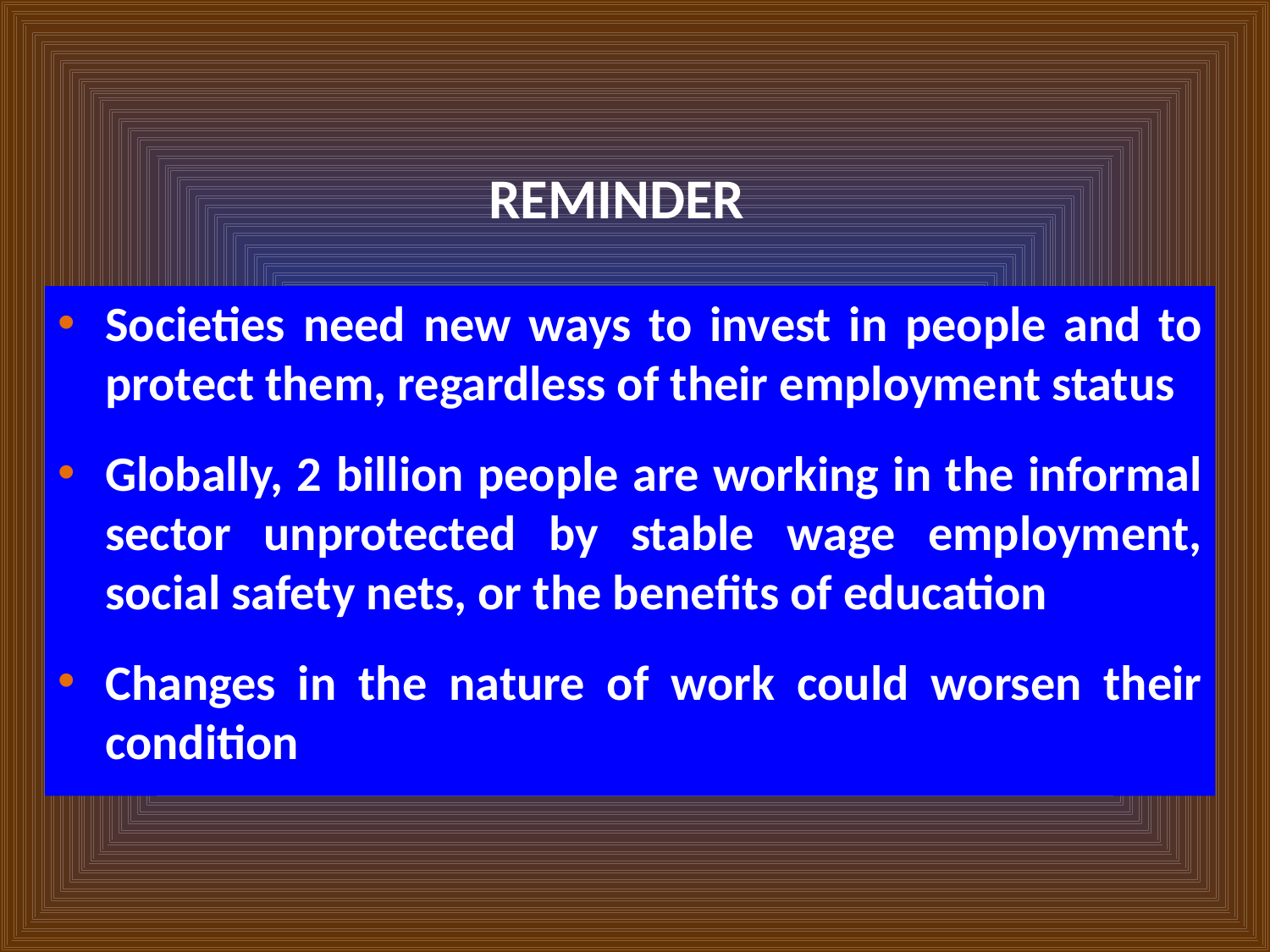

REMINDER
Societies need new ways to invest in people and to protect them, regardless of their employment status
Globally, 2 billion people are working in the informal sector unprotected by stable wage employment, social safety nets, or the benefits of education
Changes in the nature of work could worsen their condition